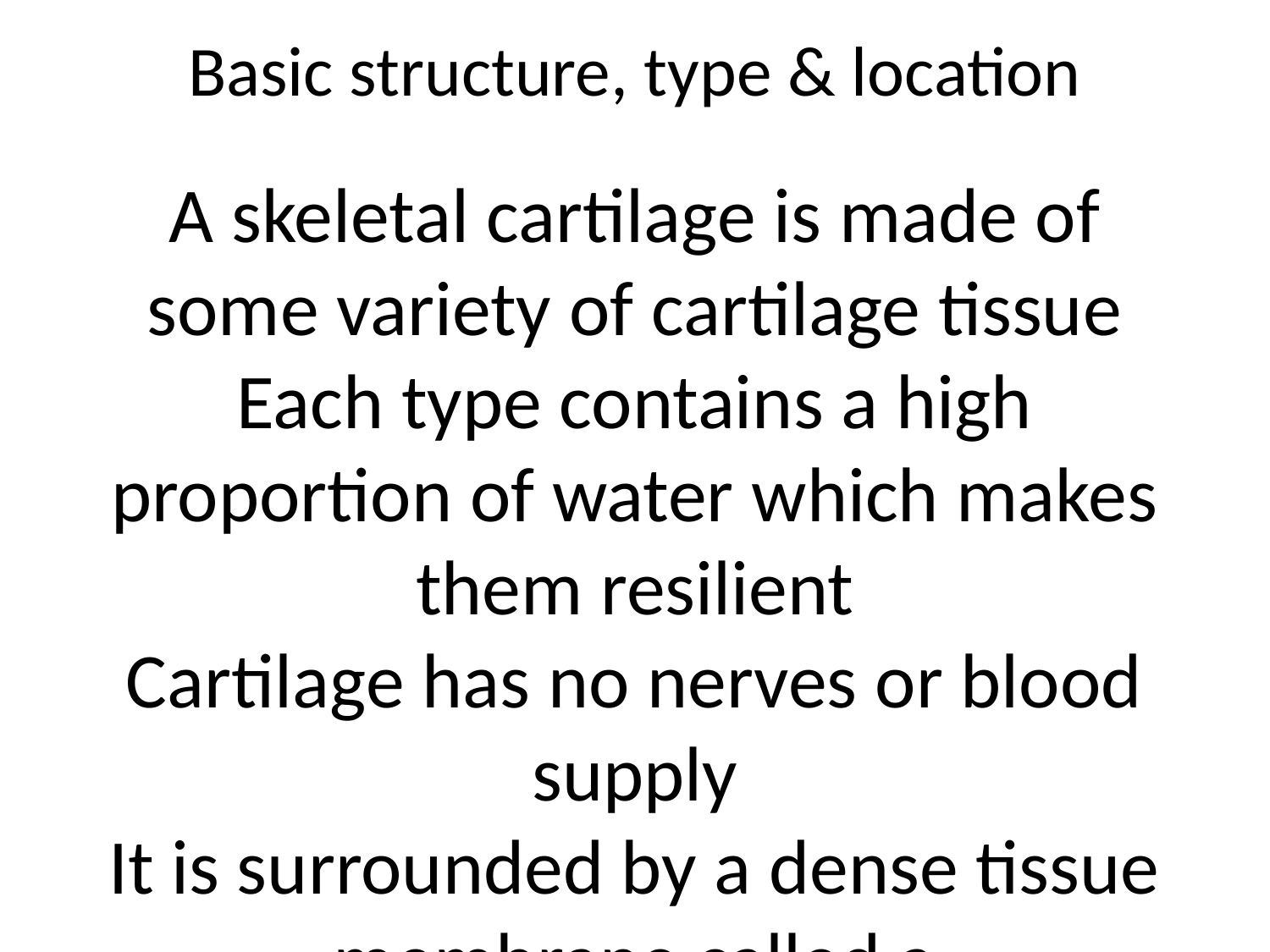

Basic structure, type & location
A skeletal cartilage is made of some variety of cartilage tissue
Each type contains a high proportion of water which makes them resilient
Cartilage has no nerves or blood supply
It is surrounded by a dense tissue membrane called a perichondrium